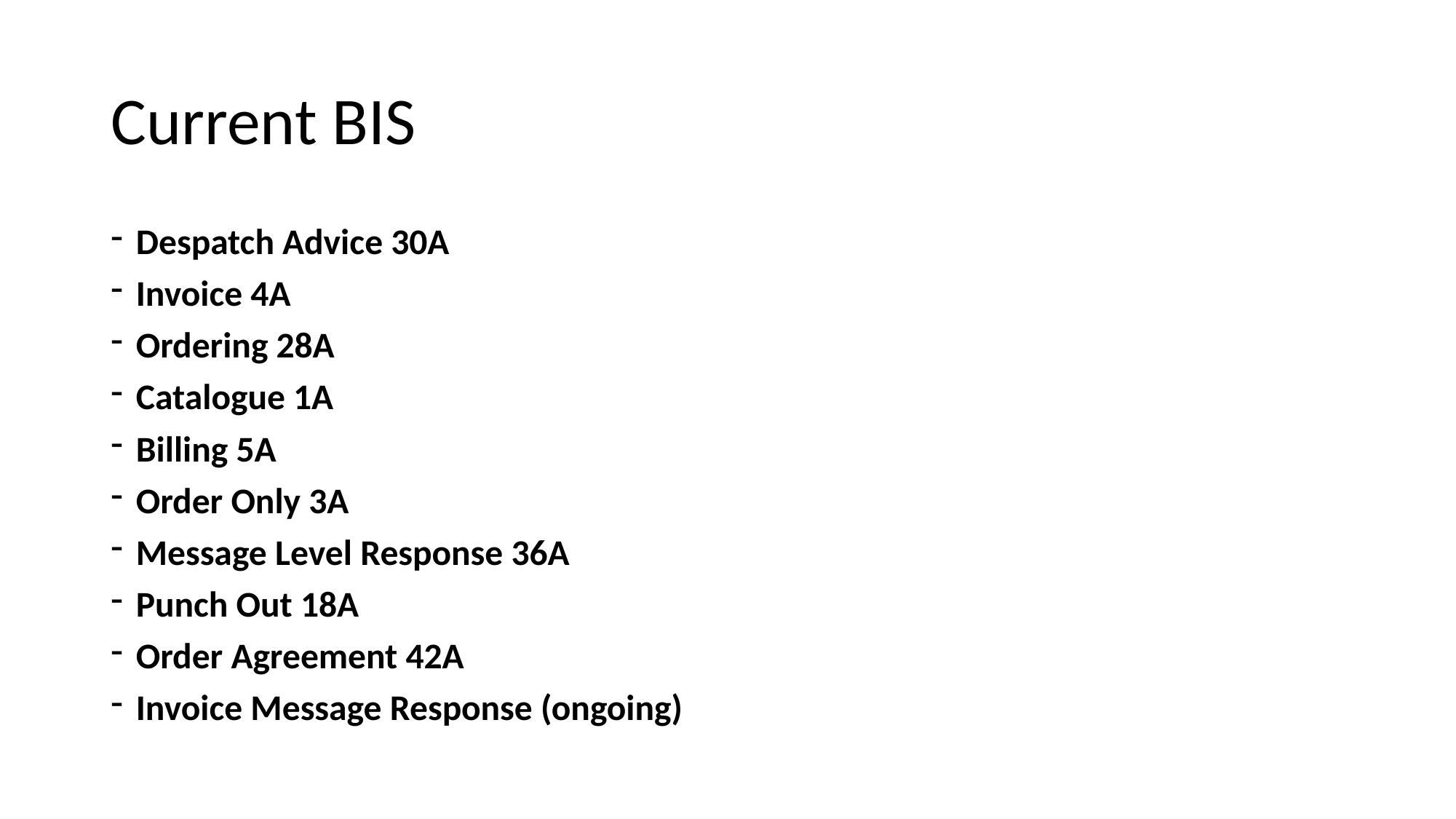

# Current BIS
Despatch Advice 30A
Invoice 4A
Ordering 28A
Catalogue 1A
Billing 5A
Order Only 3A
Message Level Response 36A
Punch Out 18A
Order Agreement 42A
Invoice Message Response (ongoing)